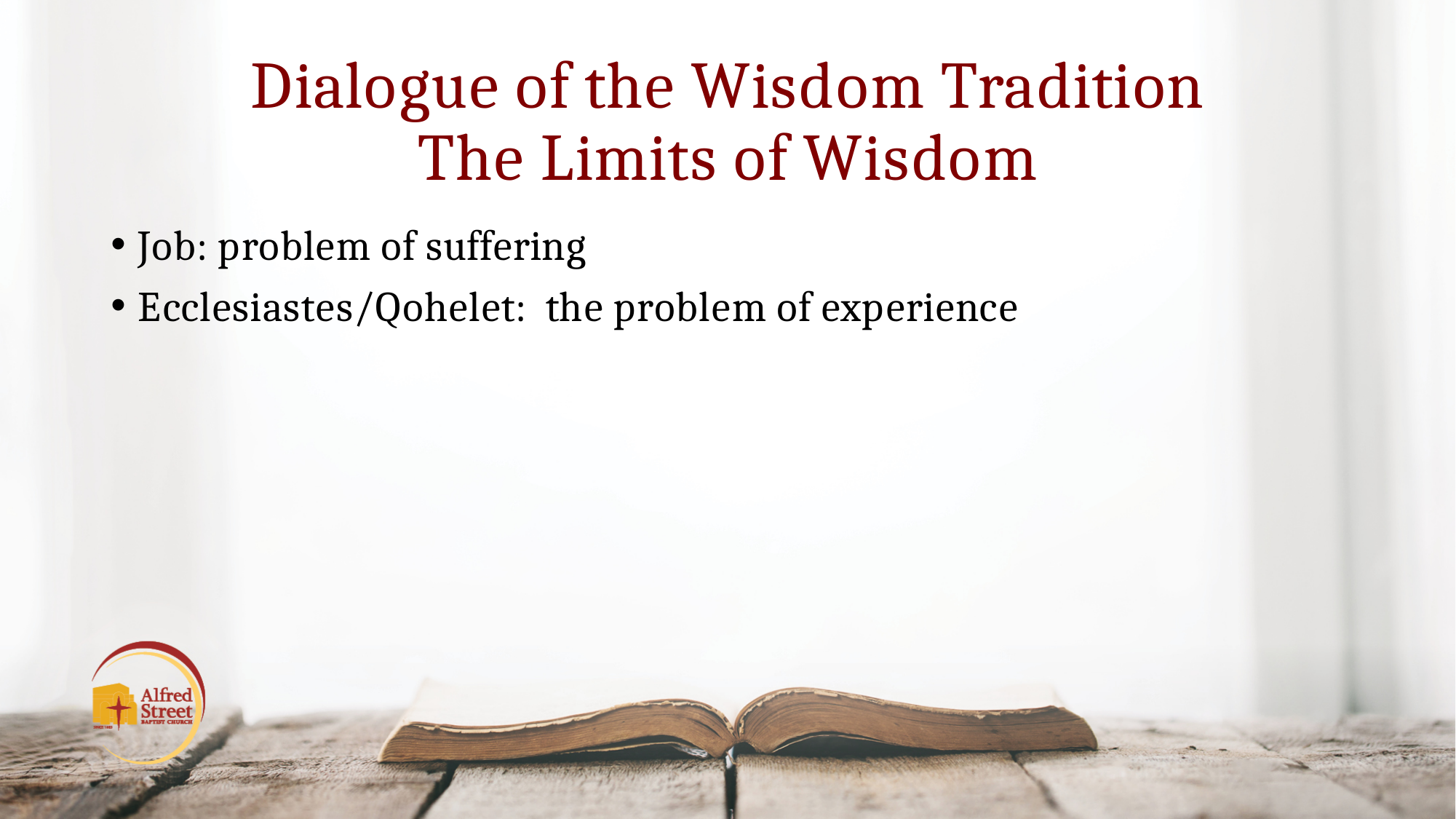

# Dialogue of the Wisdom Tradition The Limits of Wisdom
Job: problem of suffering
Ecclesiastes/Qohelet:  the problem of experience